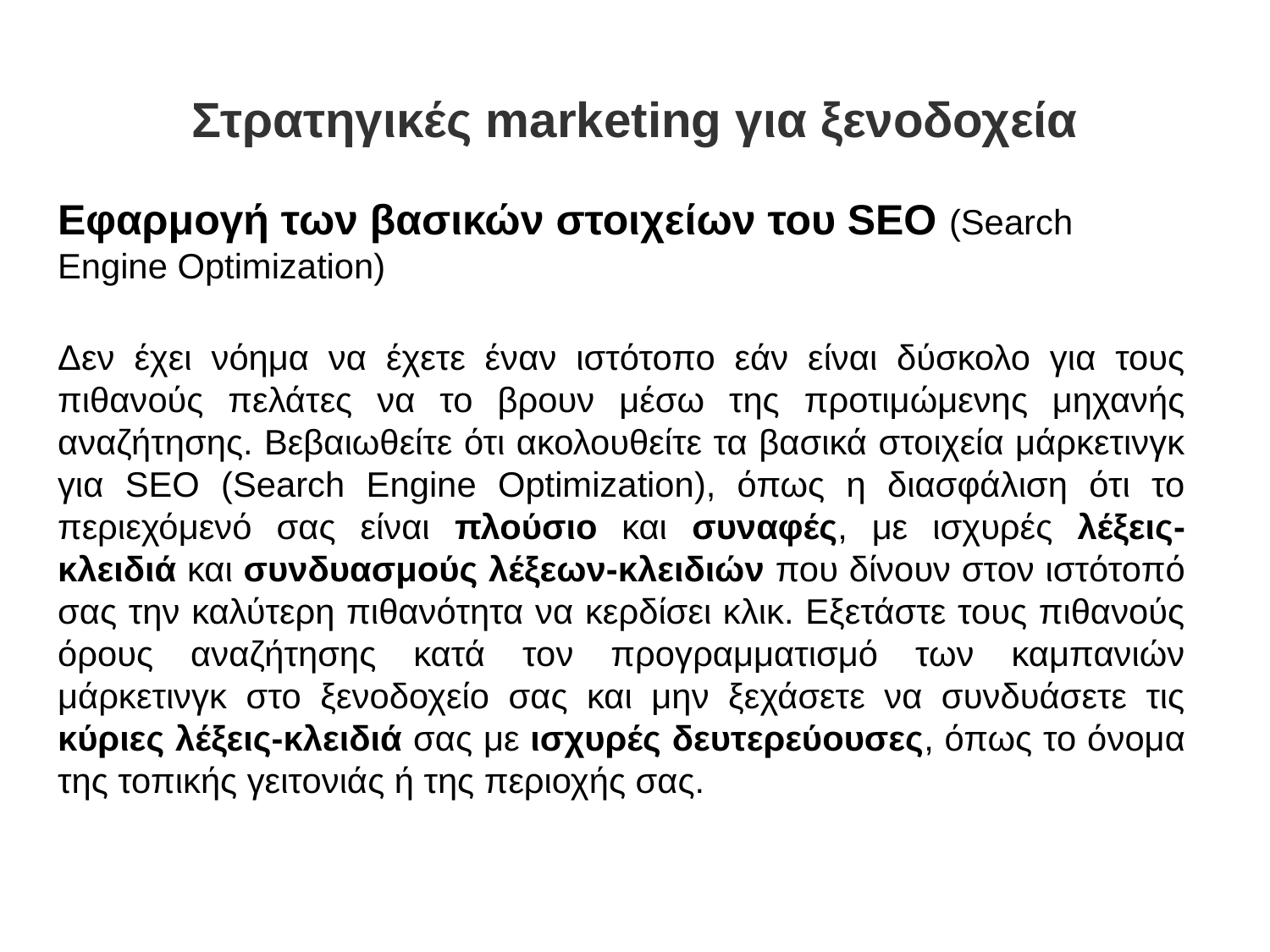

# Στρατηγικές marketing για ξενοδοχεία
Εφαρμογή των βασικών στοιχείων του SEO (Search Engine Optimization)
Δεν έχει νόημα να έχετε έναν ιστότοπο εάν είναι δύσκολο για τους πιθανούς πελάτες να το βρουν μέσω της προτιμώμενης μηχανής αναζήτησης. Βεβαιωθείτε ότι ακολουθείτε τα βασικά στοιχεία μάρκετινγκ για SEO (Search Engine Optimization), όπως η διασφάλιση ότι το περιεχόμενό σας είναι πλούσιο και συναφές, με ισχυρές λέξεις-κλειδιά και συνδυασμούς λέξεων-κλειδιών που δίνουν στον ιστότοπό σας την καλύτερη πιθανότητα να κερδίσει κλικ. Εξετάστε τους πιθανούς όρους αναζήτησης κατά τον προγραμματισμό των καμπανιών μάρκετινγκ στο ξενοδοχείο σας και μην ξεχάσετε να συνδυάσετε τις κύριες λέξεις-κλειδιά σας με ισχυρές δευτερεύουσες, όπως το όνομα της τοπικής γειτονιάς ή της περιοχής σας.